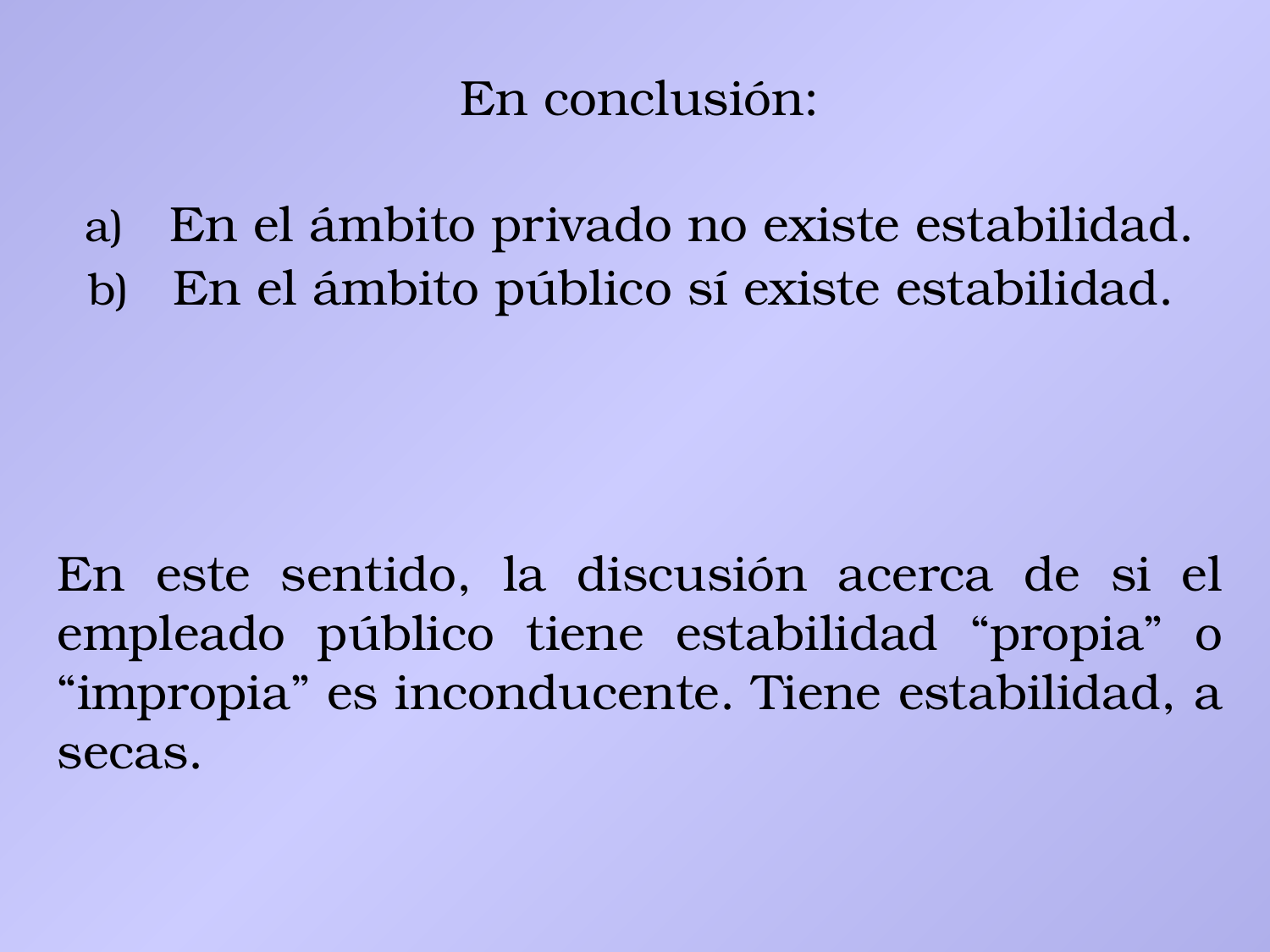

En conclusión:

En el ámbito privado no existe estabilidad.
En el ámbito público sí existe estabilidad.
En este sentido, la discusión acerca de si el empleado público tiene estabilidad “propia” o “impropia” es inconducente. Tiene estabilidad, a secas.